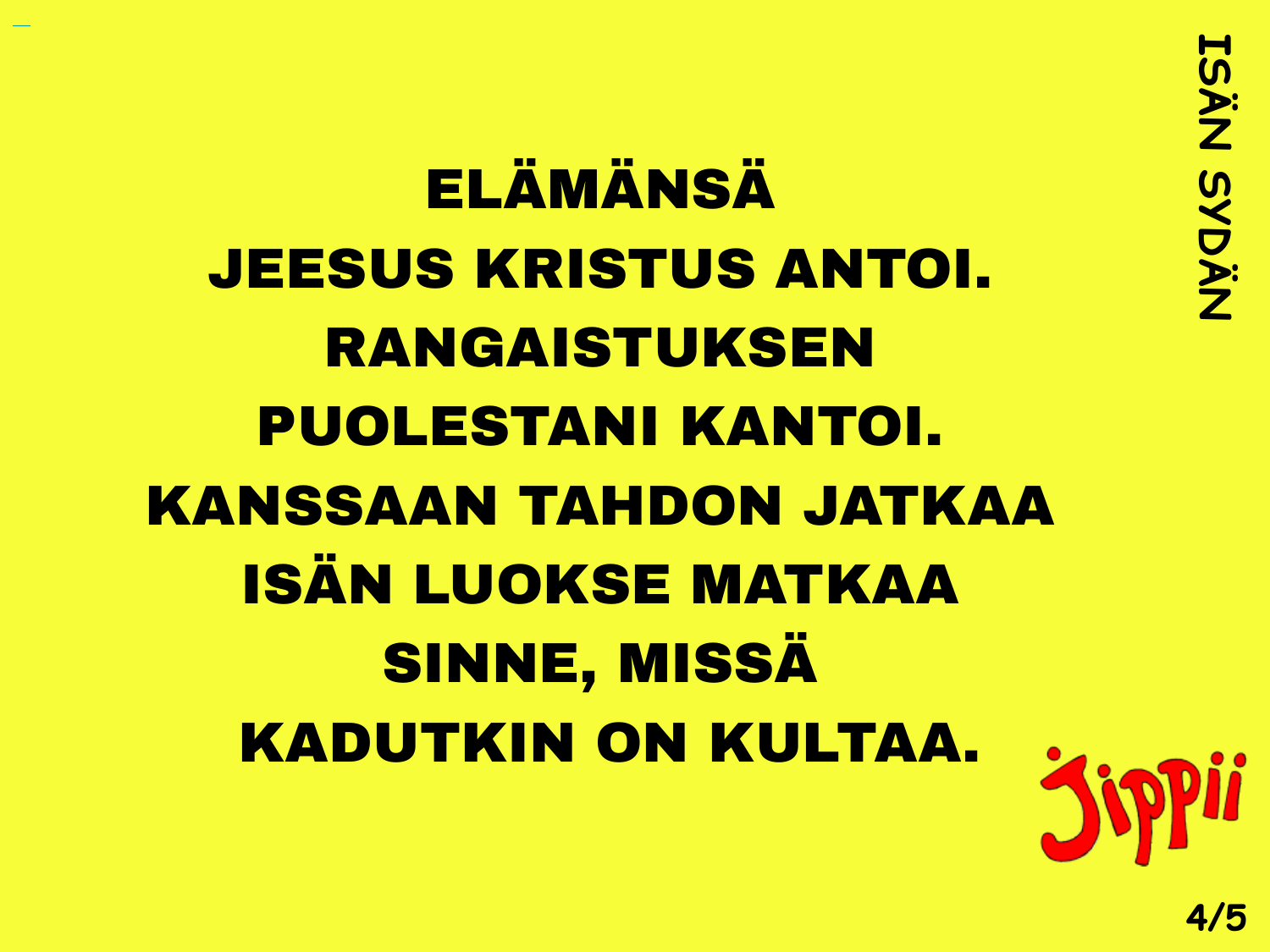

ELÄMÄNSÄ
JEESUS KRISTUS ANTOI.
RANGAISTUKSEN
PUOLESTANI KANTOI.
KANSSAAN TAHDON JATKAA
ISÄN LUOKSE MATKAA
SINNE, MISSÄ
KADUTKIN ON KULTAA.
ISÄN SYDÄN
4/5